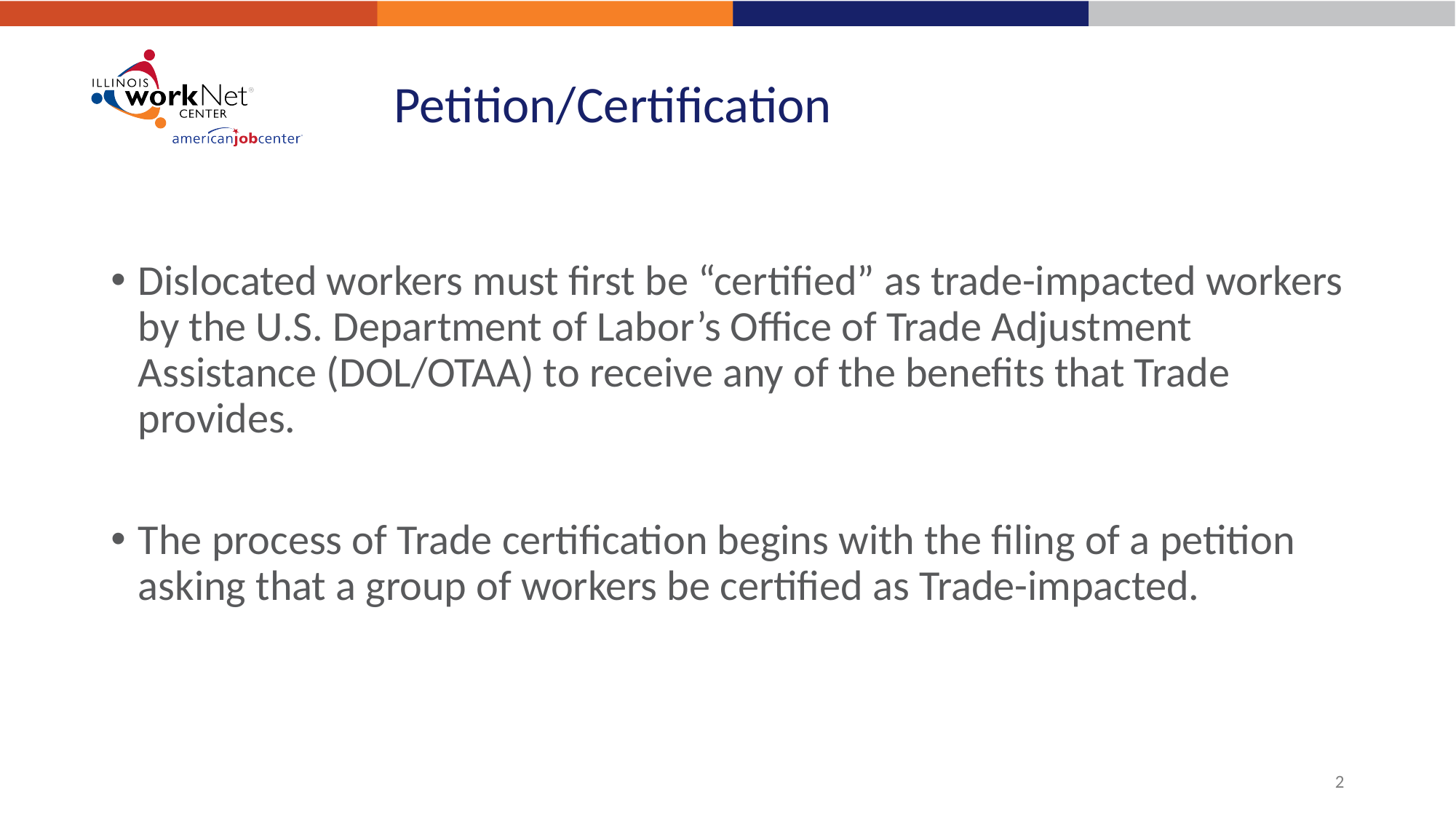

# Petition/Certification
Dislocated workers must first be “certified” as trade-impacted workers by the U.S. Department of Labor’s Office of Trade Adjustment Assistance (DOL/OTAA) to receive any of the benefits that Trade provides.

The process of Trade certification begins with the filing of a petition asking that a group of workers be certified as Trade-impacted.

2